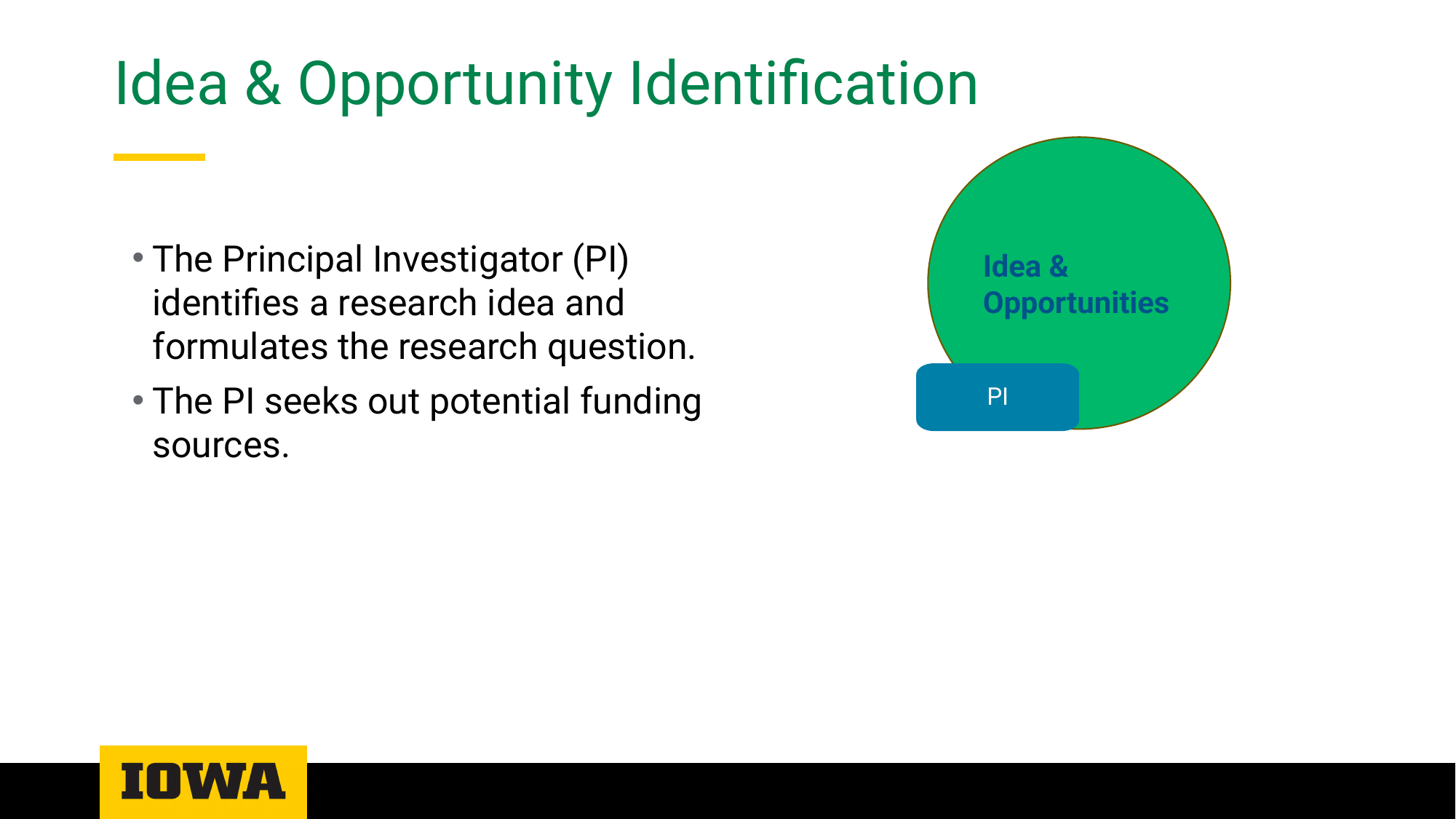

# Idea & Opportunity Identification
Idea & Opportunities
PI

The Principal Investigator (PI) identifies a research idea and formulates the research question.
The PI seeks out potential funding sources.